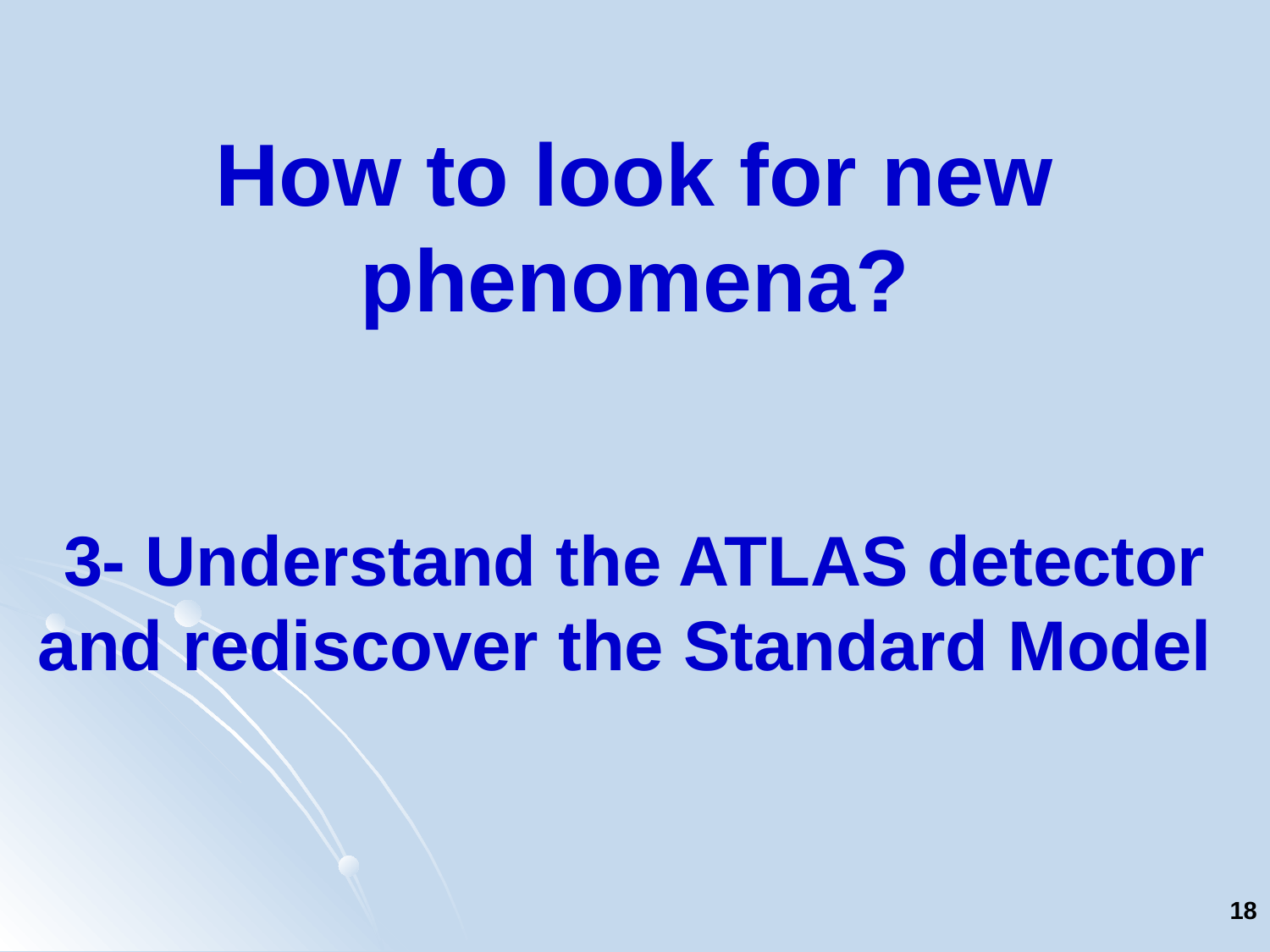

How to look for new phenomena?
3- Understand the ATLAS detector and rediscover the Standard Model
18